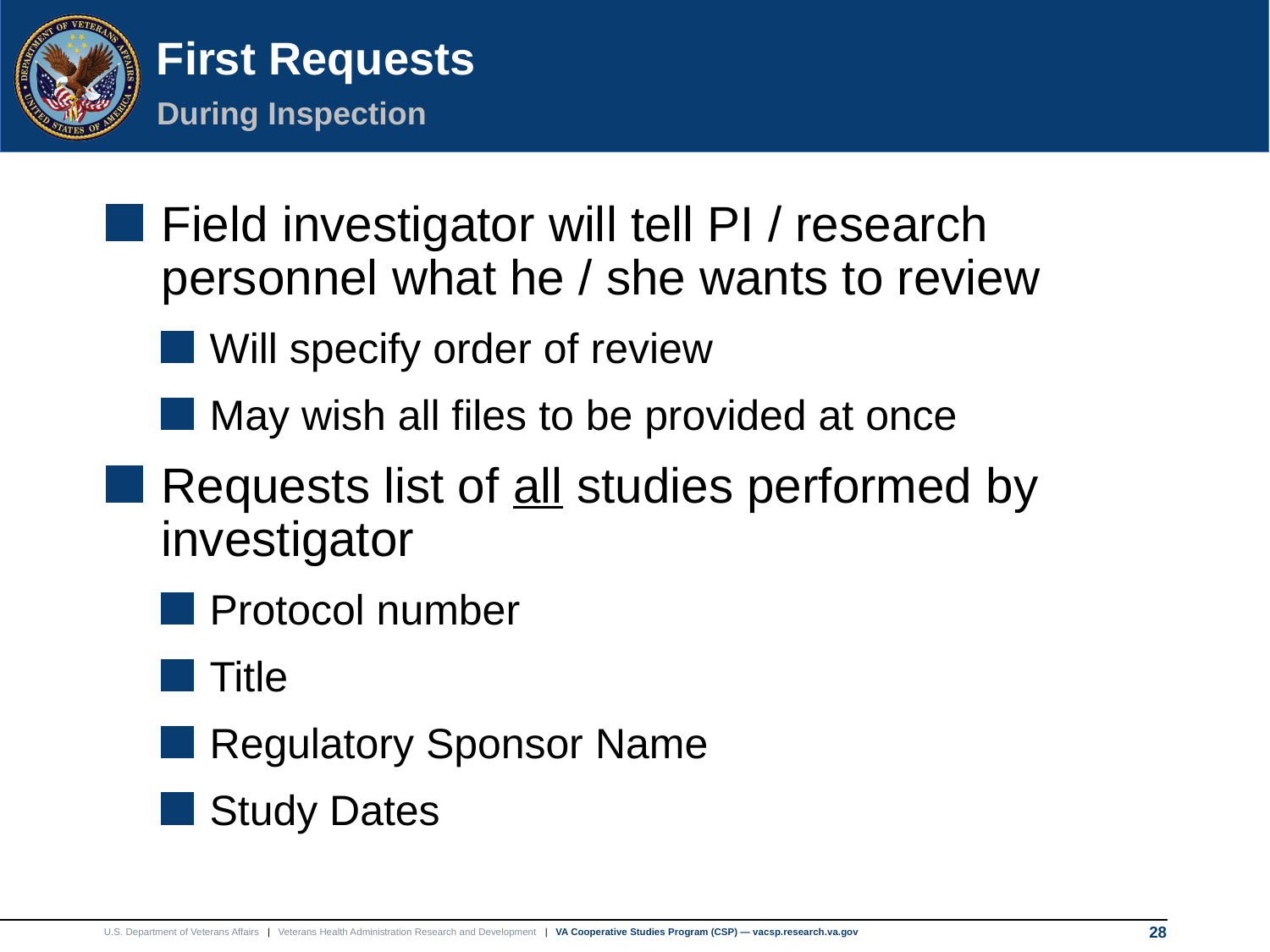

28
# First Requests
During Inspection

Field investigator will tell PI / research personnel what he / she wants to review
Will specify order of review
May wish all files to be provided at once
Requests list of all studies performed by investigator
Protocol number
Title
Regulatory Sponsor Name
Study Dates